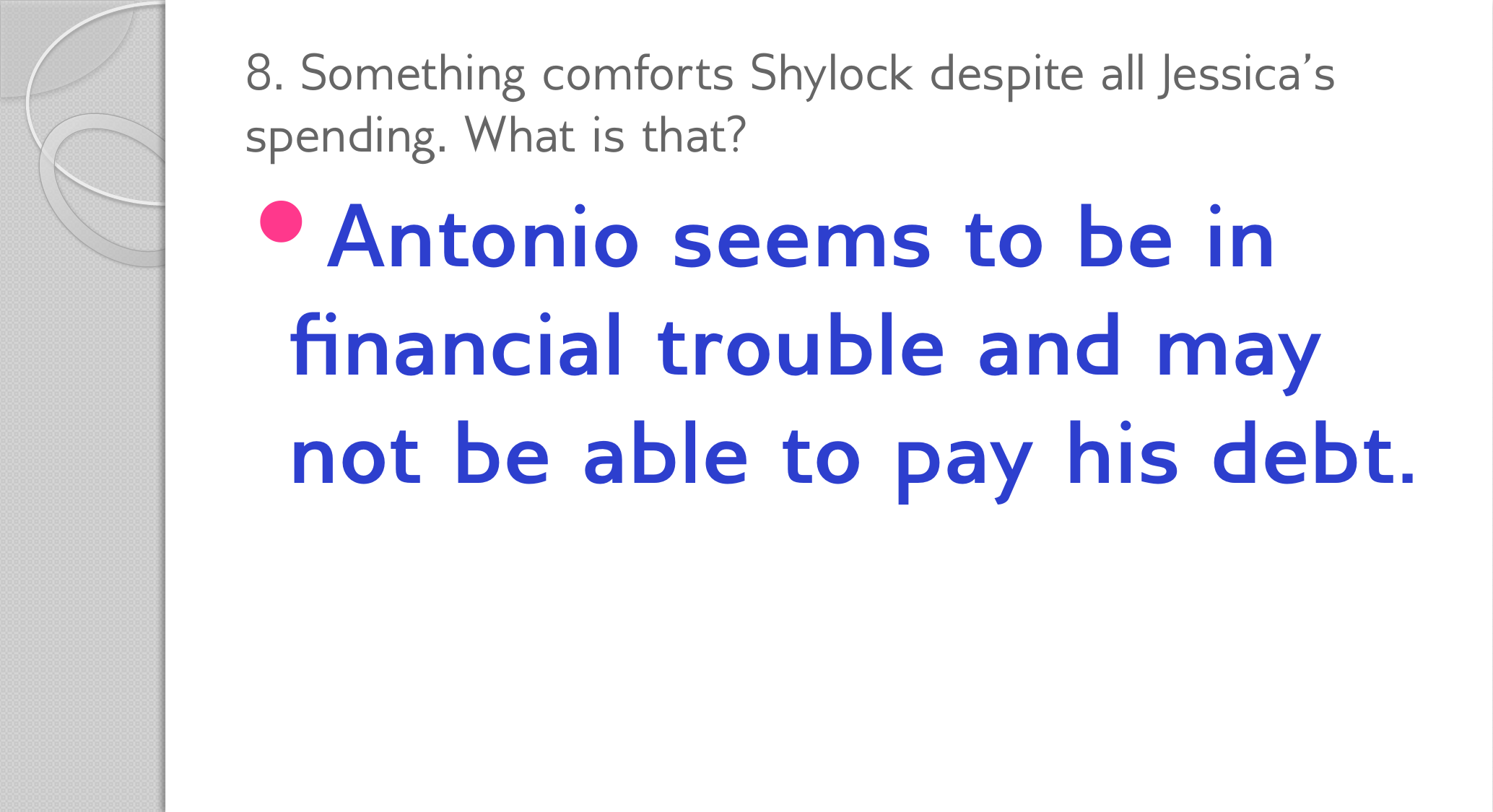

# 8. Something comforts Shylock despite all Jessica’s spending. What is that?
Antonio seems to be in financial trouble and may not be able to pay his debt.